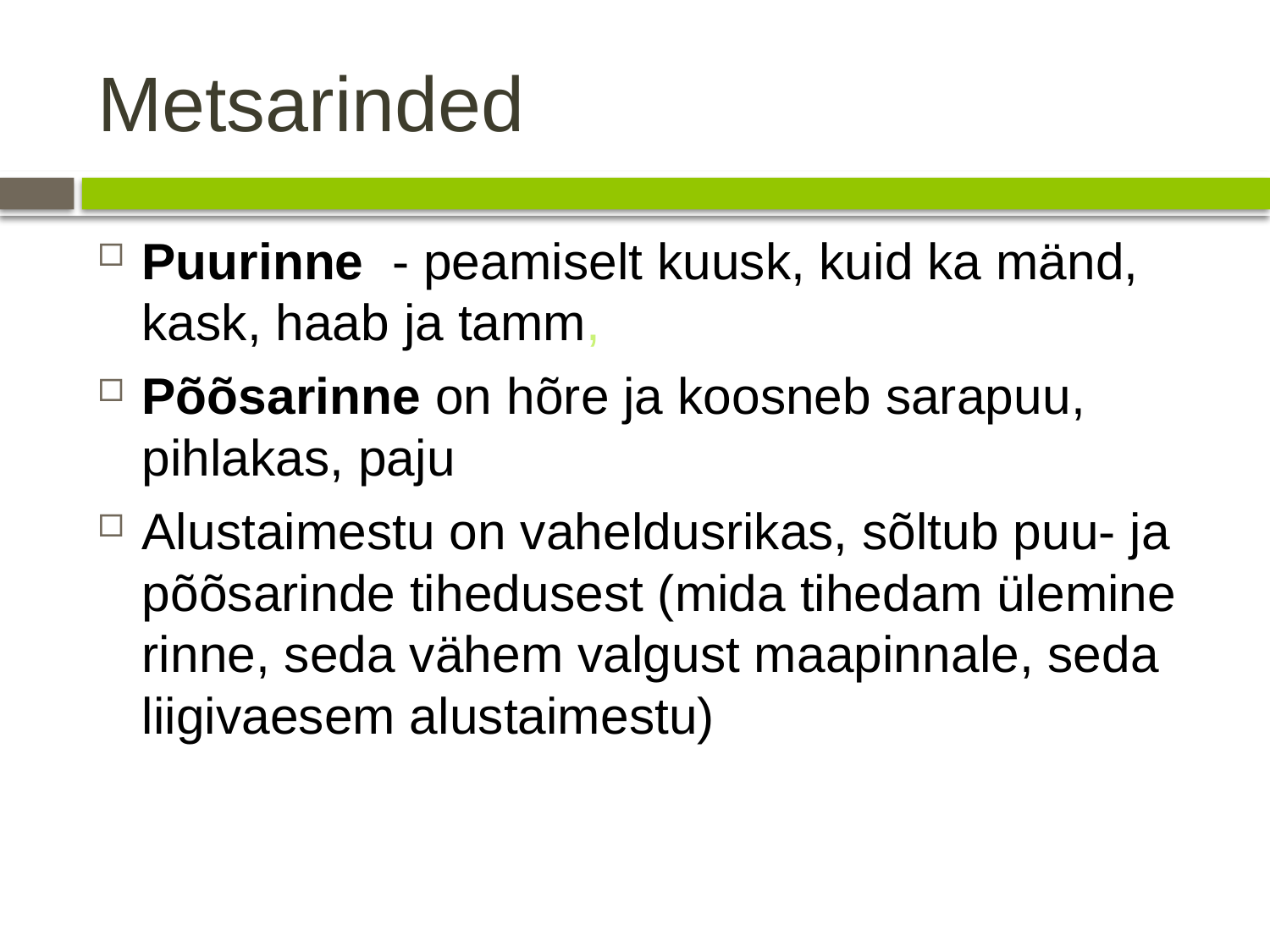

# Metsarinded
Puurinne  - peamiselt kuusk, kuid ka mänd, kask, haab ja tamm,
Põõsarinne on hõre ja koosneb sarapuu, pihlakas, paju
Alustaimestu on vaheldusrikas, sõltub puu- ja põõsarinde tihedusest (mida tihedam ülemine rinne, seda vähem valgust maapinnale, seda liigivaesem alustaimestu)